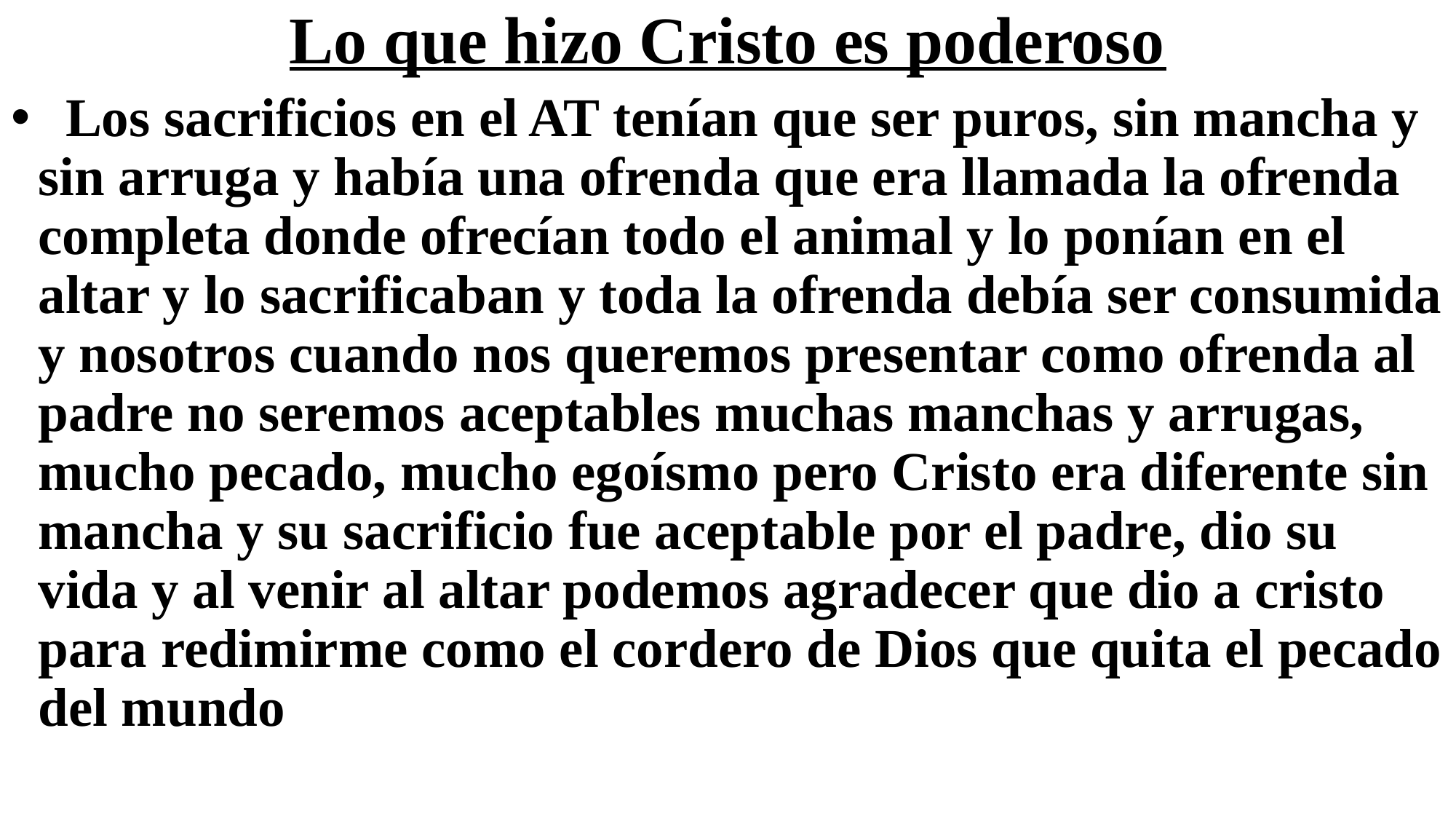

# Lo que hizo Cristo es poderoso
  Los sacrificios en el AT tenían que ser puros, sin mancha y sin arruga y había una ofrenda que era llamada la ofrenda completa donde ofrecían todo el animal y lo ponían en el altar y lo sacrificaban y toda la ofrenda debía ser consumida y nosotros cuando nos queremos presentar como ofrenda al padre no seremos aceptables muchas manchas y arrugas, mucho pecado, mucho egoísmo pero Cristo era diferente sin mancha y su sacrificio fue aceptable por el padre, dio su vida y al venir al altar podemos agradecer que dio a cristo para redimirme como el cordero de Dios que quita el pecado del mundo